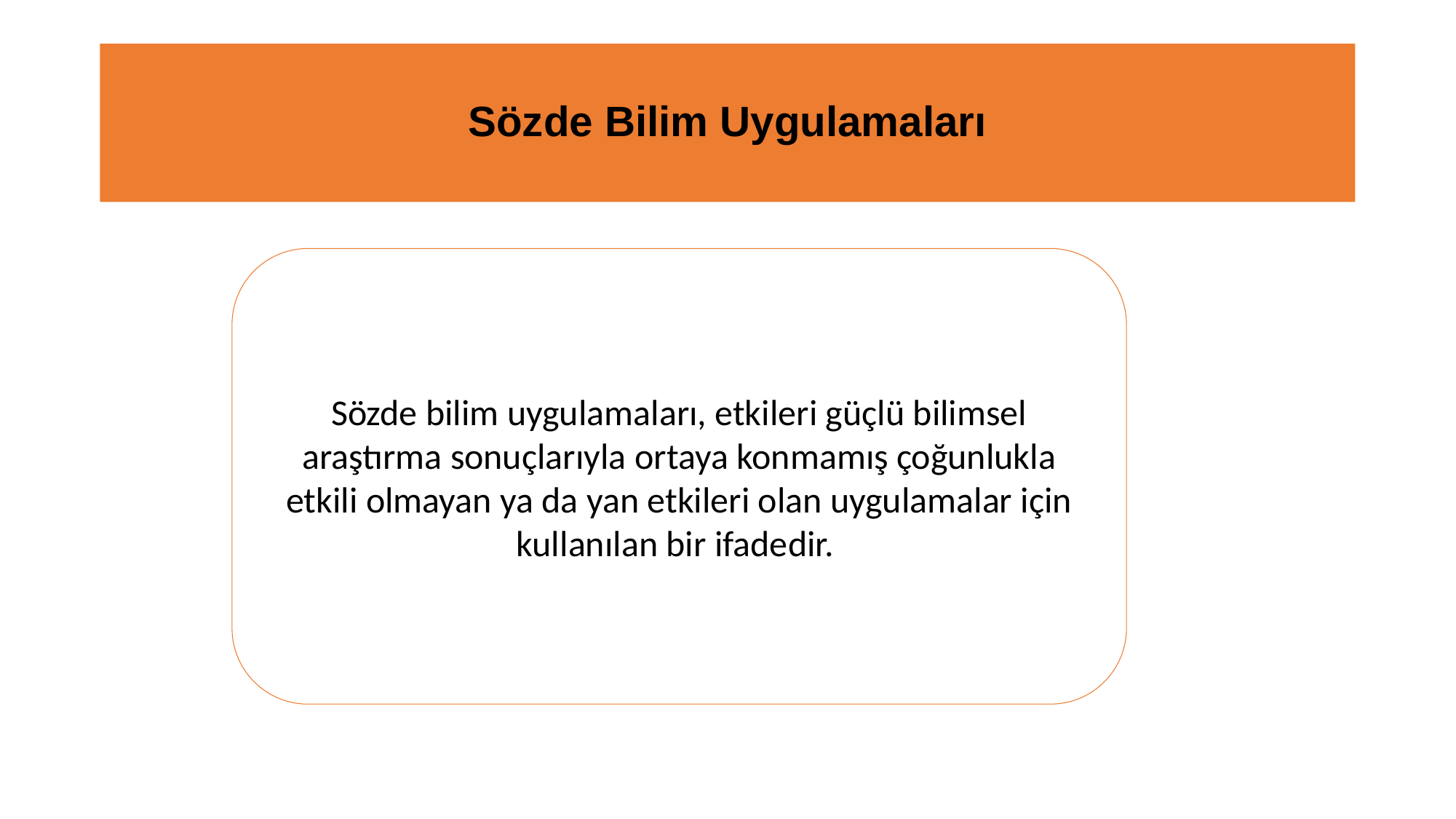

# Sözde Bilim Uygulamaları

Sözde bilim uygulamaları, etkileri güçlü bilimsel araştırma sonuçlarıyla ortaya konmamış çoğunlukla etkili olmayan ya da yan etkileri olan uygulamalar için kullanılan bir ifadedir.